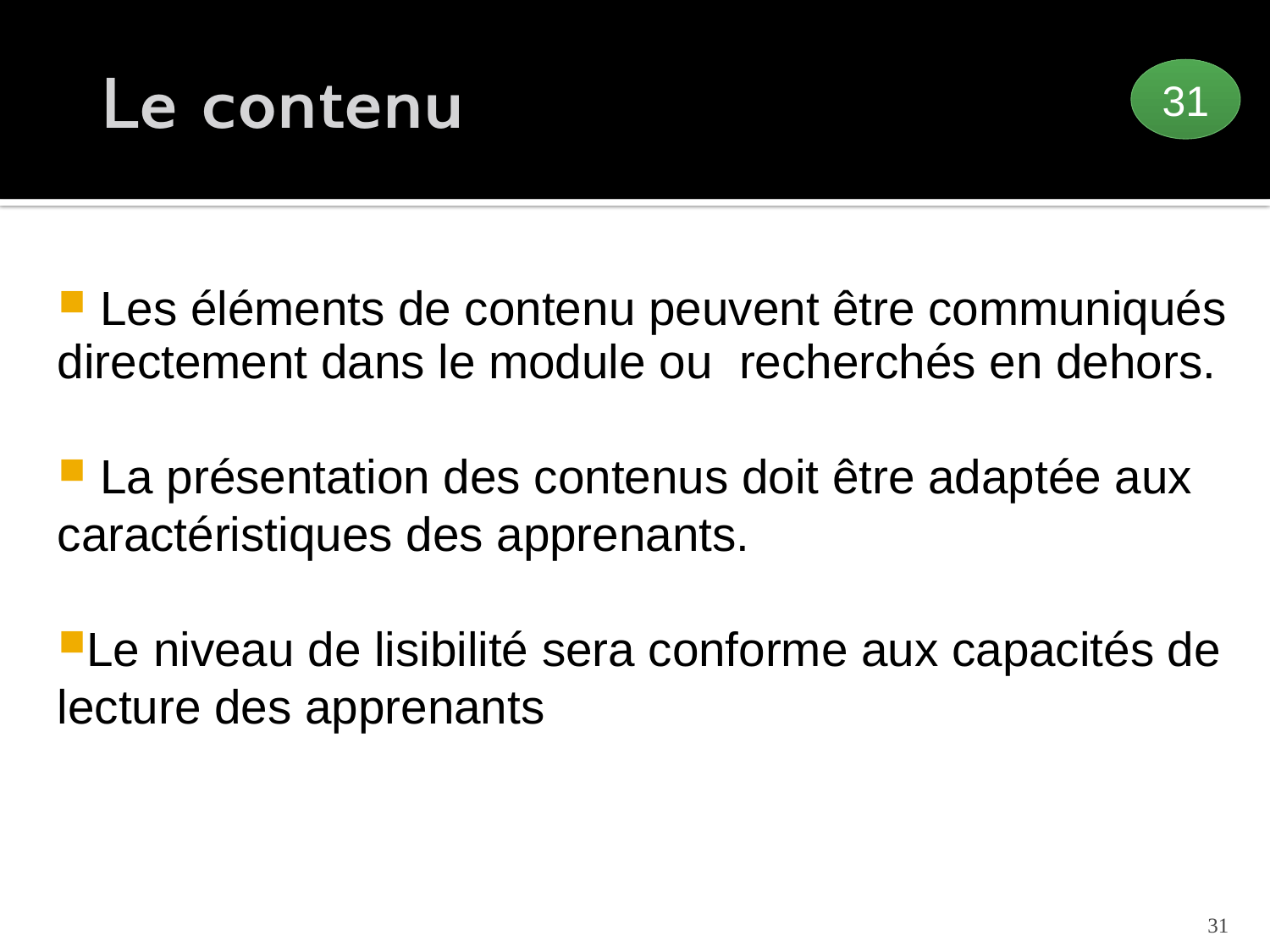

# Le contenu
31
 Les éléments de contenu peuvent être communiqués directement dans le module ou  recherchés en dehors.
 La présentation des contenus doit être adaptée aux caractéristiques des apprenants.
Le niveau de lisibilité sera conforme aux capacités de lecture des apprenants
31